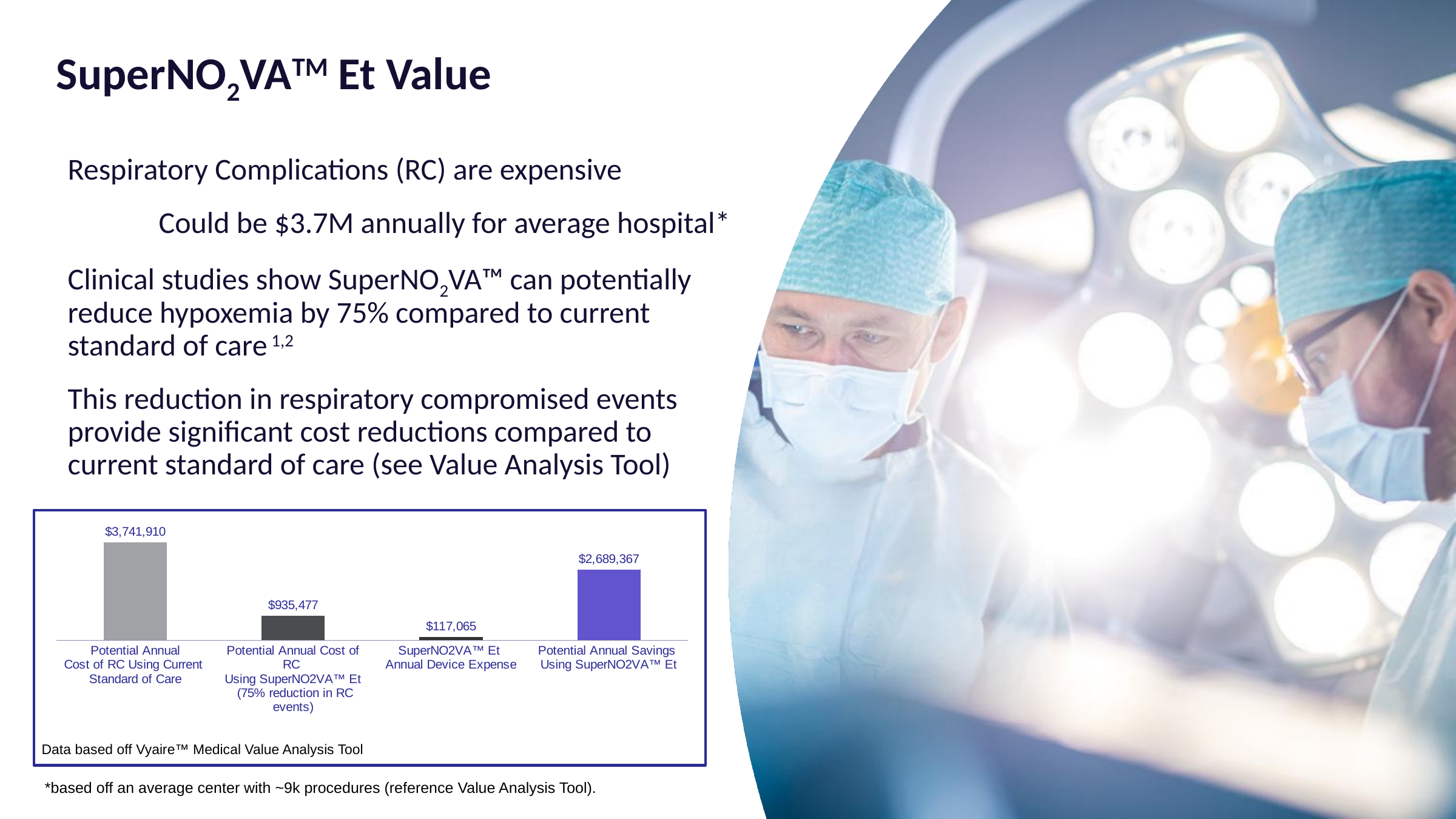

# SuperNO2VATM Et Value

Respiratory Complications (RC) are expensive
	Could be $3.7M annually for average hospital*
Clinical studies show SuperNO2VA™ can potentially reduce hypoxemia by 75% compared to current standard of care 1,2
This reduction in respiratory compromised events provide significant cost reductions compared to current standard of care (see Value Analysis Tool)

### Chart

| Category |  |
|---|---|
| Potential Annual
Cost of RC Using Current
Standard of Care | 3741909.606 |
| Potential Annual Cost of RC
Using SuperNO2VA™ Et
 (75% reduction in RC events) | 935477.4015 |
| SuperNO2VA™ Et
Annual Device Expense | 117065.25 |
| Potential Annual Savings
Using SuperNO2VA™ Et | 2689366.9545 |
Data based off Vyaire™ Medical Value Analysis Tool
*based off an average center with ~9k procedures (reference Value Analysis Tool).